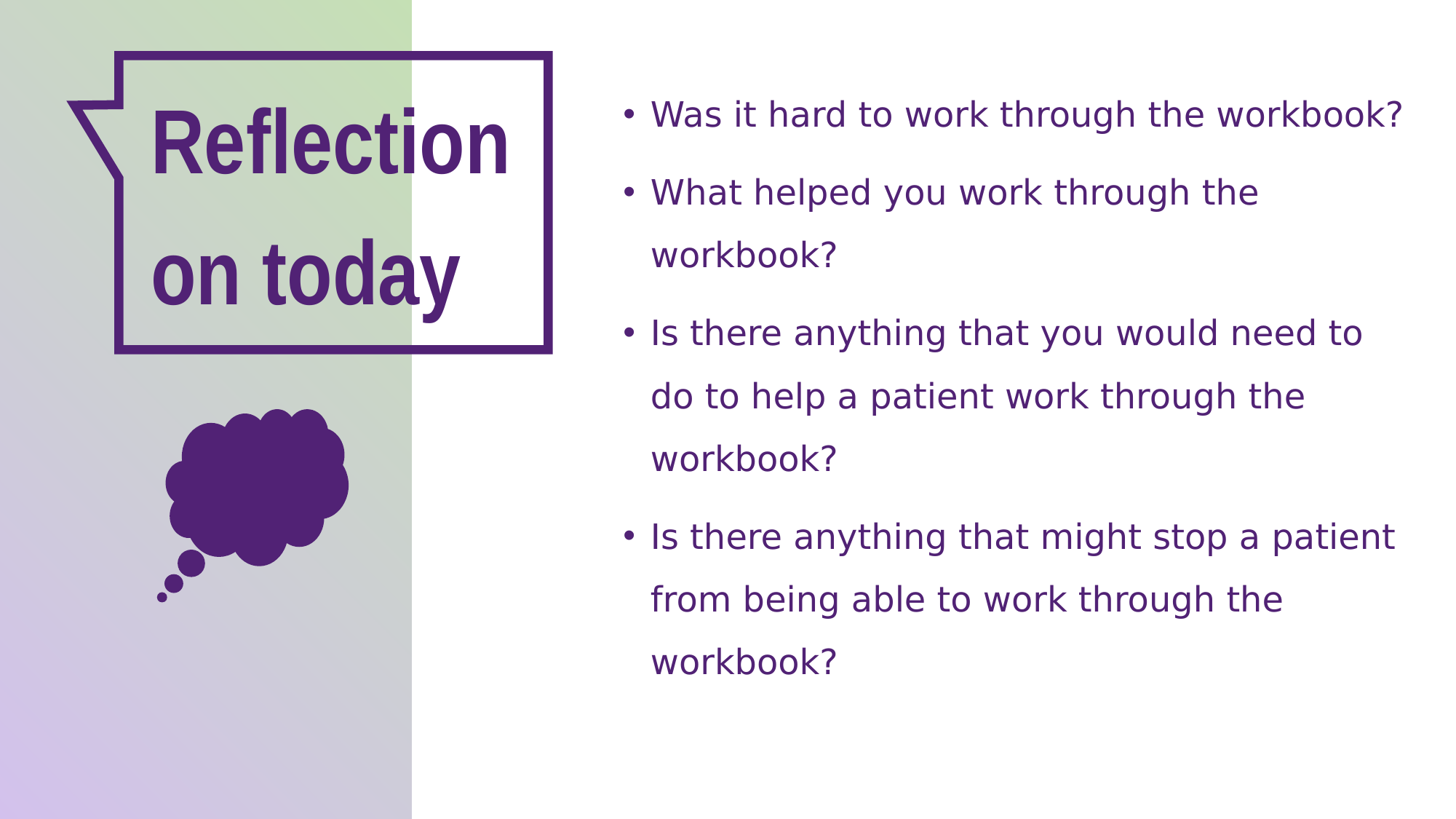

Reflection on today

Was it hard to work through the workbook?
What helped you work through the workbook?
Is there anything that you would need to do to help a patient work through the workbook?
Is there anything that might stop a patient from being able to work through the workbook?